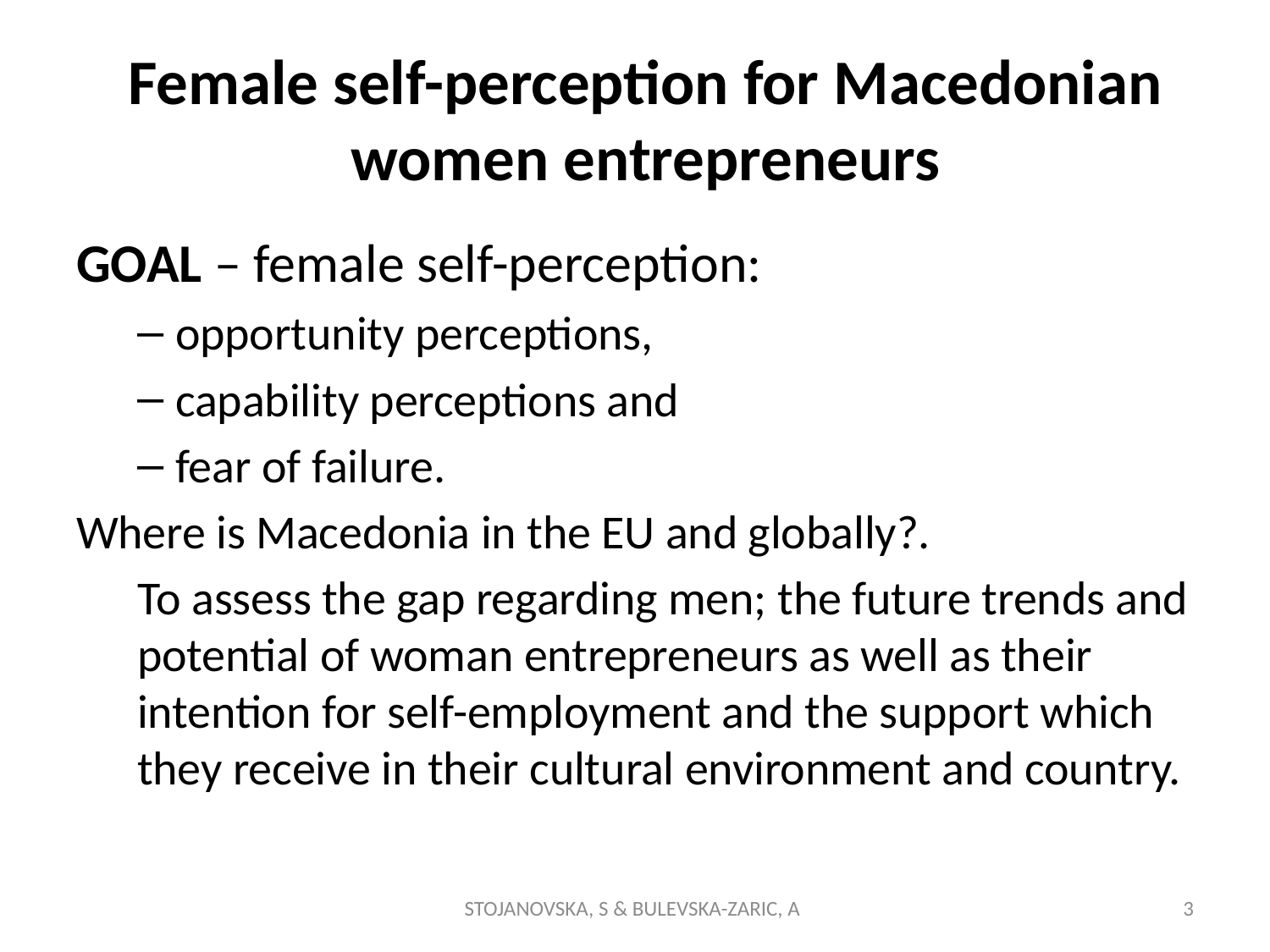

# Female self-perception for Macedonian women entrepreneurs
GOAL – female self-perception:
opportunity perceptions,
capability perceptions and
fear of failure.
Where is Macedonia in the EU and globally?.
To assess the gap regarding men; the future trends and potential of woman entrepreneurs as well as their intention for self-employment and the support which they receive in their cultural environment and country.
STOJANOVSKA, S & BULEVSKA-ZARIC, A
3